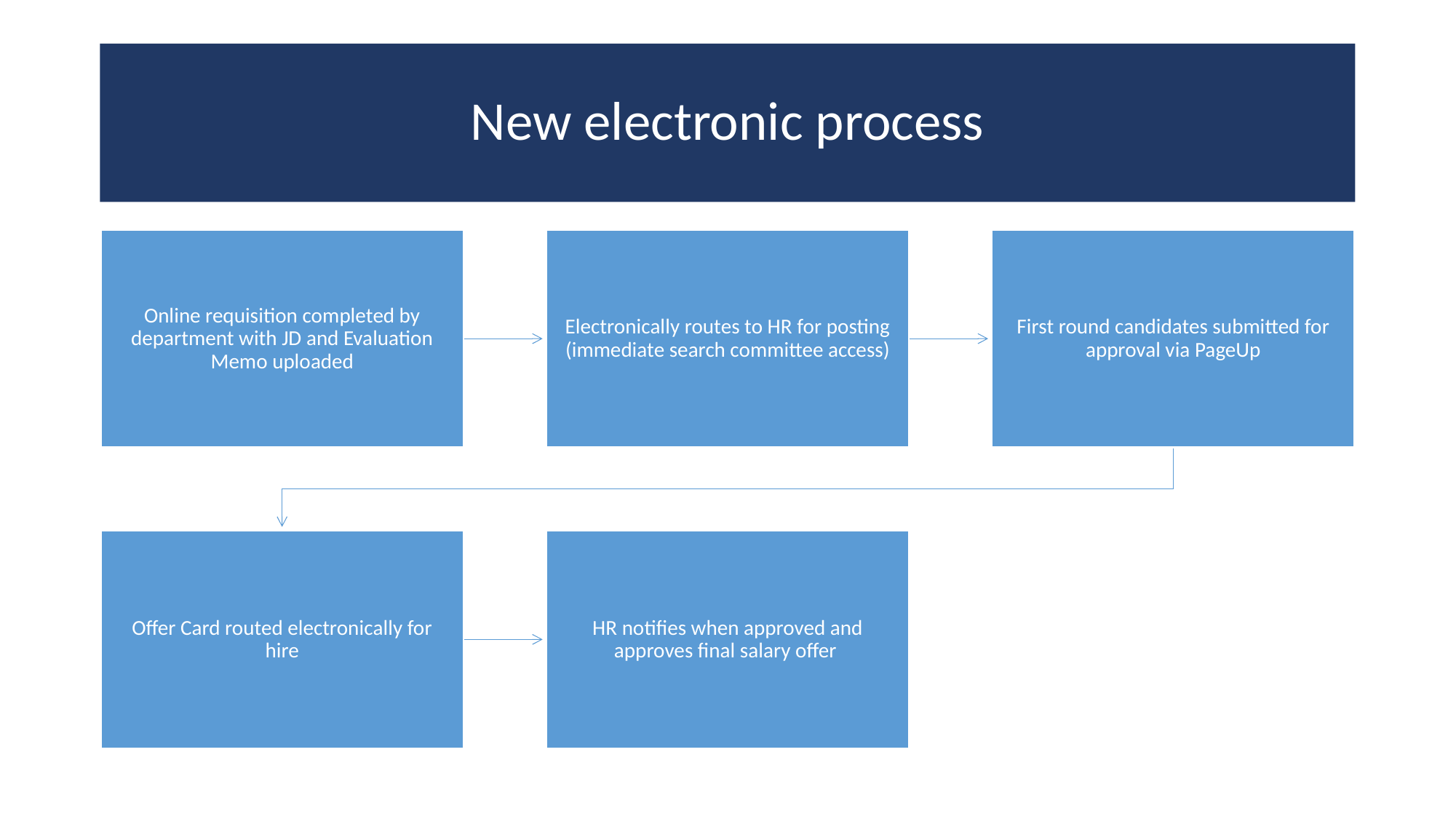

# New electronic process

Online requisition completed by department with JD and Evaluation Memo uploaded

Electronically routes to HR for posting (immediate search committee access)

First round candidates submitted for approval via PageUp

Offer Card routed electronically for hire
HR notifies when approved and approves final salary offer